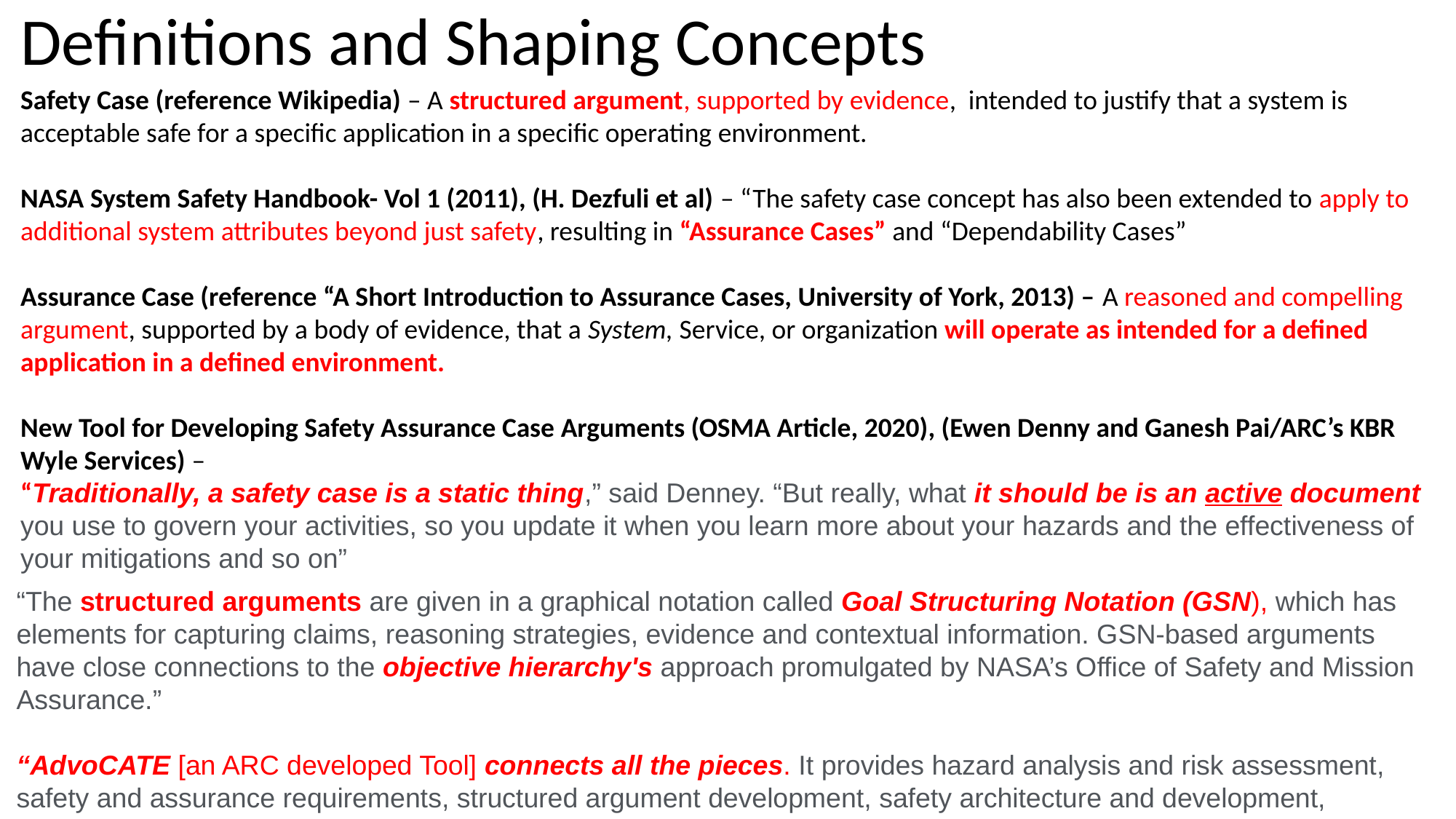

# Definitions and Shaping Concepts
Safety Case (reference Wikipedia) – A structured argument, supported by evidence,  intended to justify that a system is acceptable safe for a specific application in a specific operating environment.

NASA System Safety Handbook- Vol 1 (2011), (H. Dezfuli et al) – “The safety case concept has also been extended to apply to additional system attributes beyond just safety, resulting in “Assurance Cases” and “Dependability Cases”

Assurance Case (reference “A Short Introduction to Assurance Cases, University of York, 2013) – A reasoned and compelling argument, supported by a body of evidence, that a System, Service, or organization will operate as intended for a defined application in a defined environment.

New Tool for Developing Safety Assurance Case Arguments (OSMA Article, 2020), (Ewen Denny and Ganesh Pai/ARC’s KBR Wyle Services) –
“Traditionally, a safety case is a static thing,” said Denney. “But really, what it should be is an active document you use to govern your activities, so you update it when you learn more about your hazards and the effectiveness of your mitigations and so on”

“The structured arguments are given in a graphical notation called Goal Structuring Notation (GSN), which has elements for capturing claims, reasoning strategies, evidence and contextual information. GSN-based arguments have close connections to the objective hierarchy's approach promulgated by NASA’s Office of Safety and Mission Assurance.”

“AdvoCATE [an ARC developed Tool] connects all the pieces. It provides hazard analysis and risk assessment, safety and assurance requirements, structured argument development, safety architecture and development, traceability and consistency, and evidence management and analytics through dashboards.”